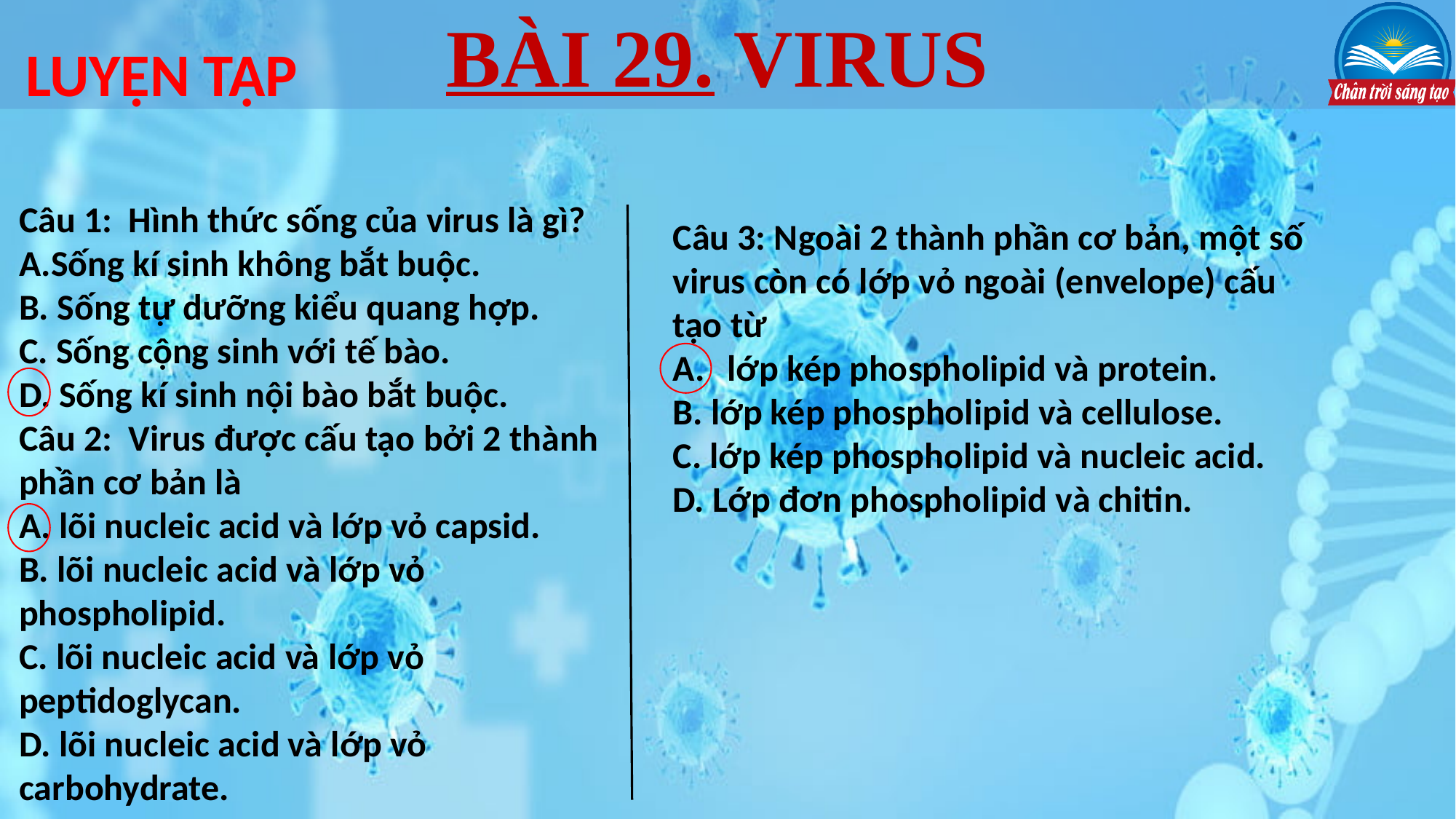

LUYỆN TẬP
Câu 1:  Hình thức sống của virus là gì?
A.Sống kí sinh không bắt buộc.
B. Sống tự dưỡng kiểu quang hợp.
C. Sống cộng sinh với tế bào.
D. Sống kí sinh nội bào bắt buộc.
Câu 2:  Virus được cấu tạo bởi 2 thành phần cơ bản là
A. lõi nucleic acid và lớp vỏ capsid.
B. lõi nucleic acid và lớp vỏ phospholipid.
C. lõi nucleic acid và lớp vỏ peptidoglycan.
D. lõi nucleic acid và lớp vỏ carbohydrate.

Câu 3: Ngoài 2 thành phần cơ bản, một số virus còn có lớp vỏ ngoài (envelope) cấu tạo từ
lớp kép phospholipid và protein.
B. lớp kép phospholipid và cellulose.
C. lớp kép phospholipid và nucleic acid.
D. Lớp đơn phospholipid và chitin.